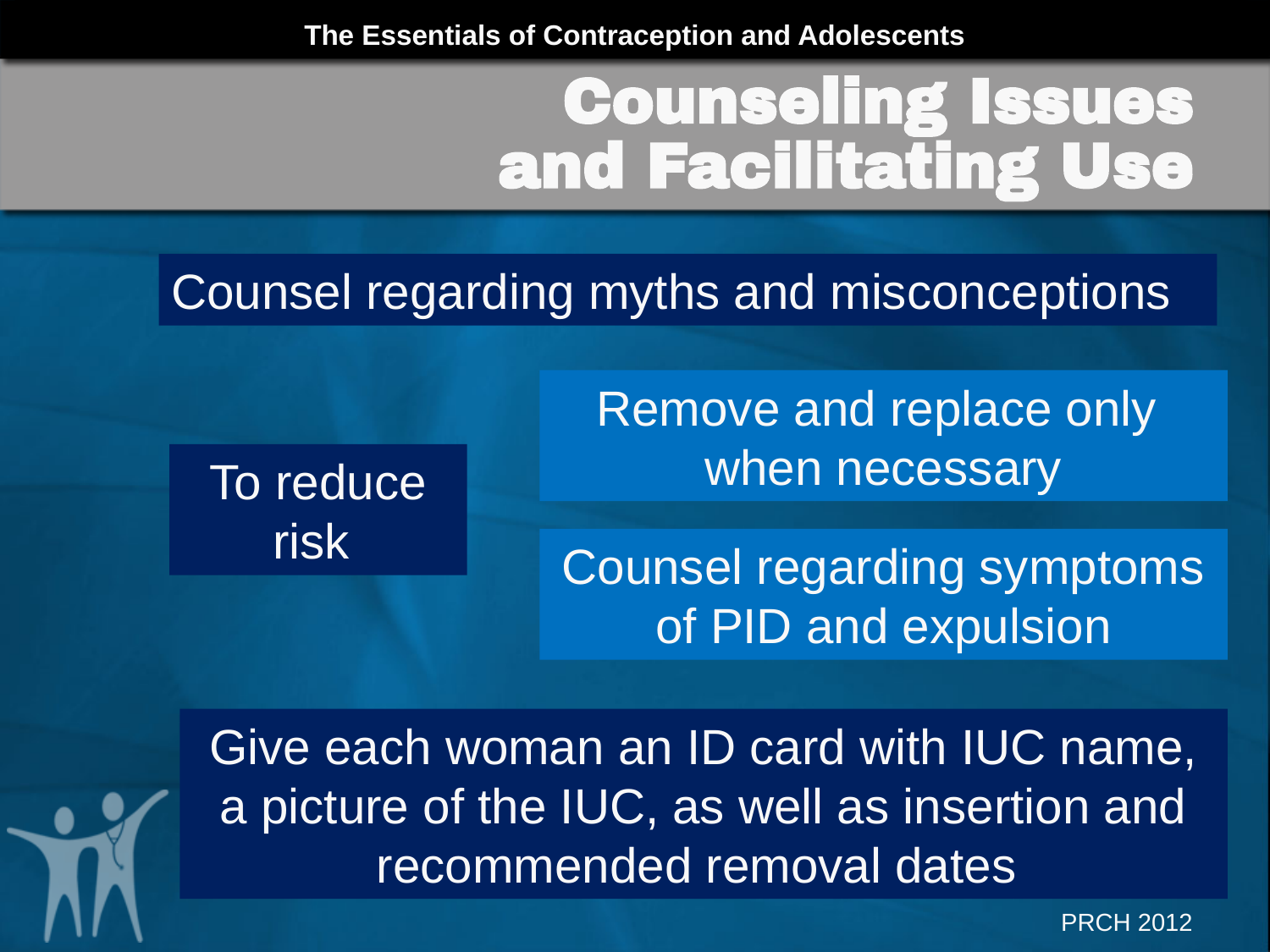

# Counseling Issues and Facilitating Use
Counsel regarding myths and misconceptions
Remove and replace only  when necessary
To reduce risk
Counsel regarding symptoms of PID and expulsion
Give each woman an ID card with IUC name, a picture of the IUC, as well as insertion and recommended removal dates